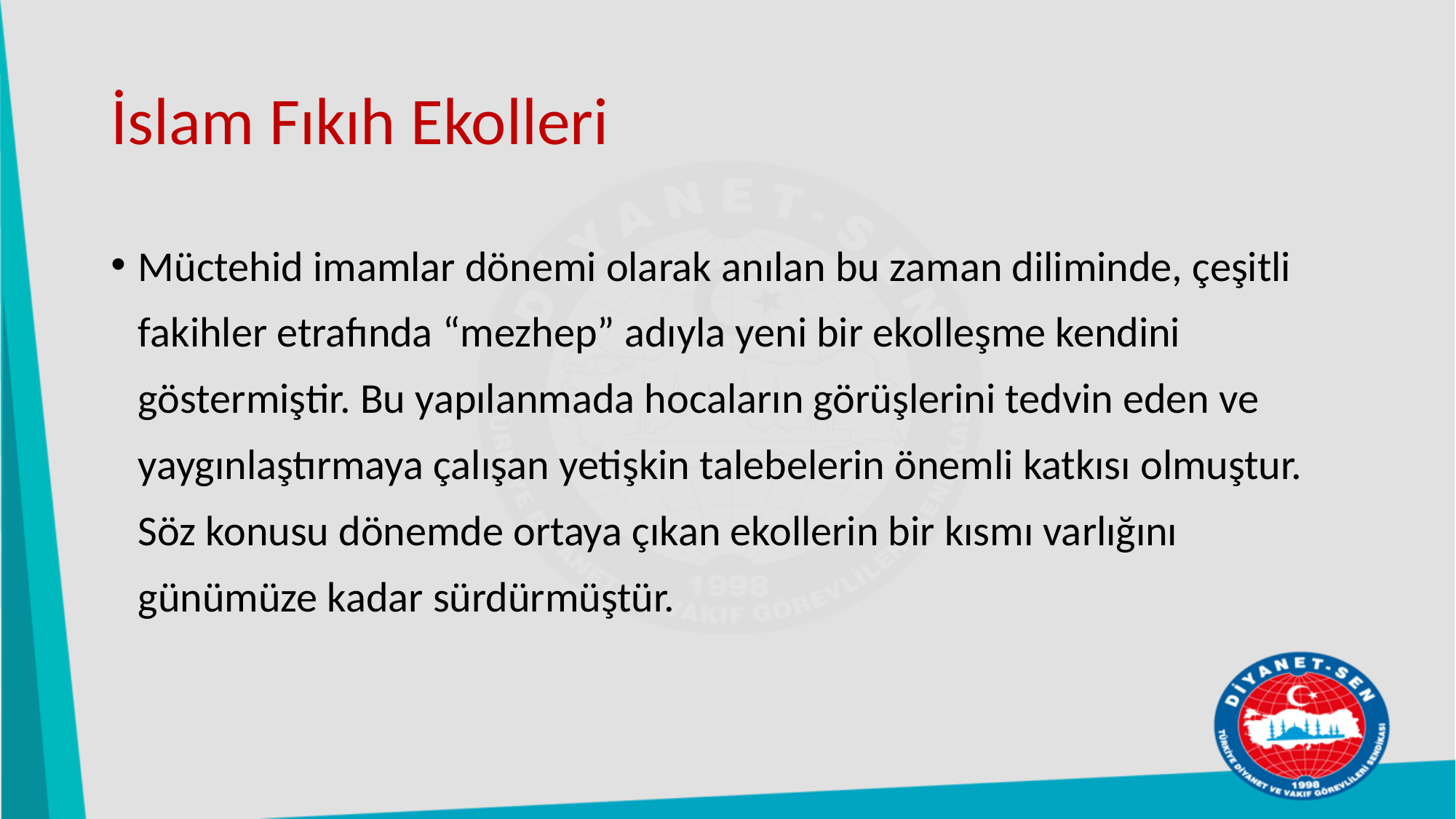

# İslam Fıkıh Ekolleri
Müctehid imamlar dönemi olarak anılan bu zaman diliminde, çeşitli fakihler etrafında “mezhep” adıyla yeni bir ekolleşme kendini göstermiştir. Bu yapılanmada hocaların görüşlerini tedvin eden ve yaygınlaştırmaya çalışan yetişkin talebelerin önemli katkısı olmuştur. Söz konusu dönemde ortaya çıkan ekollerin bir kısmı varlığını günümüze kadar sürdürmüştür.